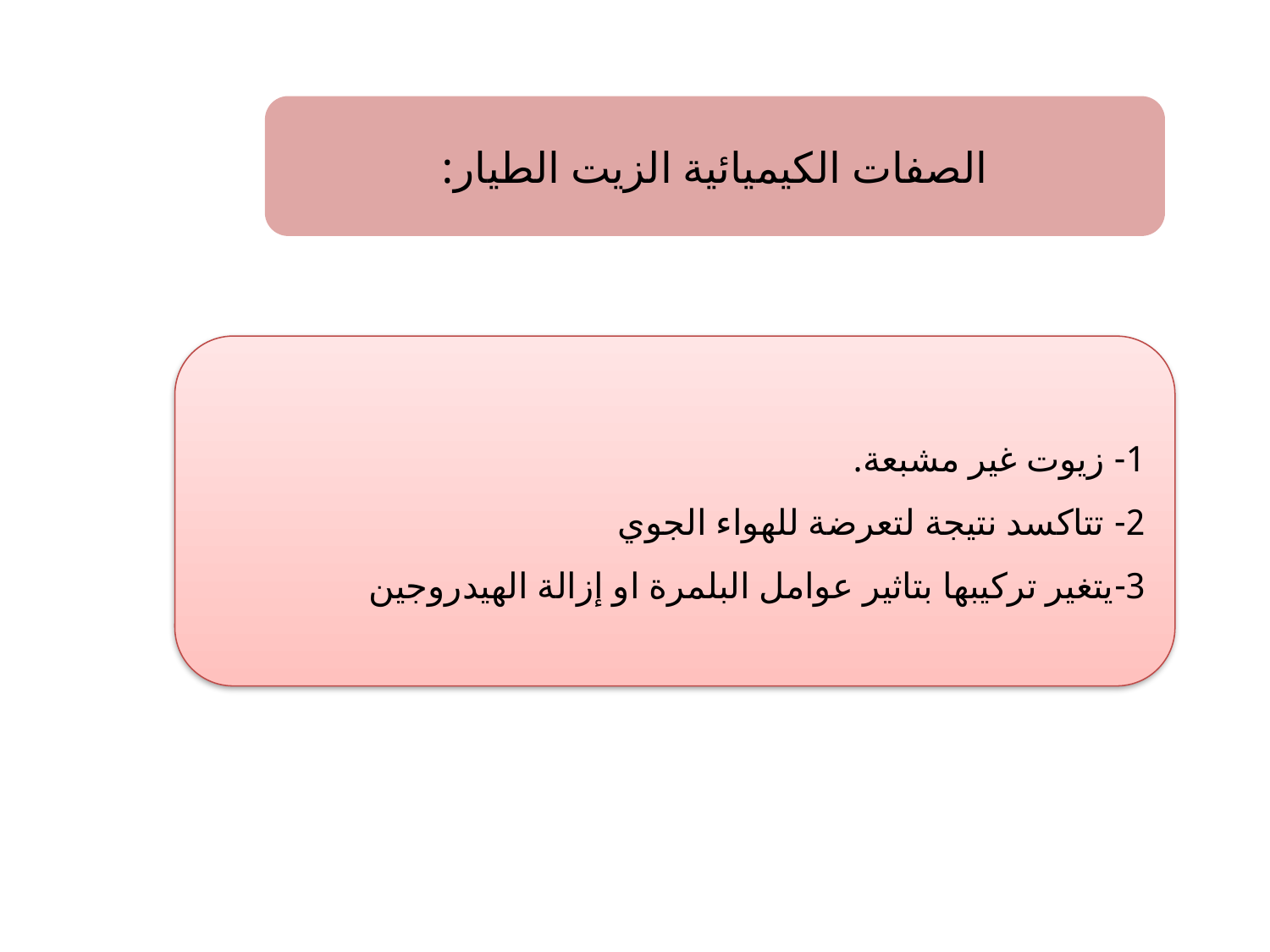

الصفات الكيميائية الزيت الطيار:
1- زيوت غير مشبعة.
2- تتاكسد نتيجة لتعرضة للهواء الجوي
3-يتغير تركيبها بتاثير عوامل البلمرة او إزالة الهيدروجين